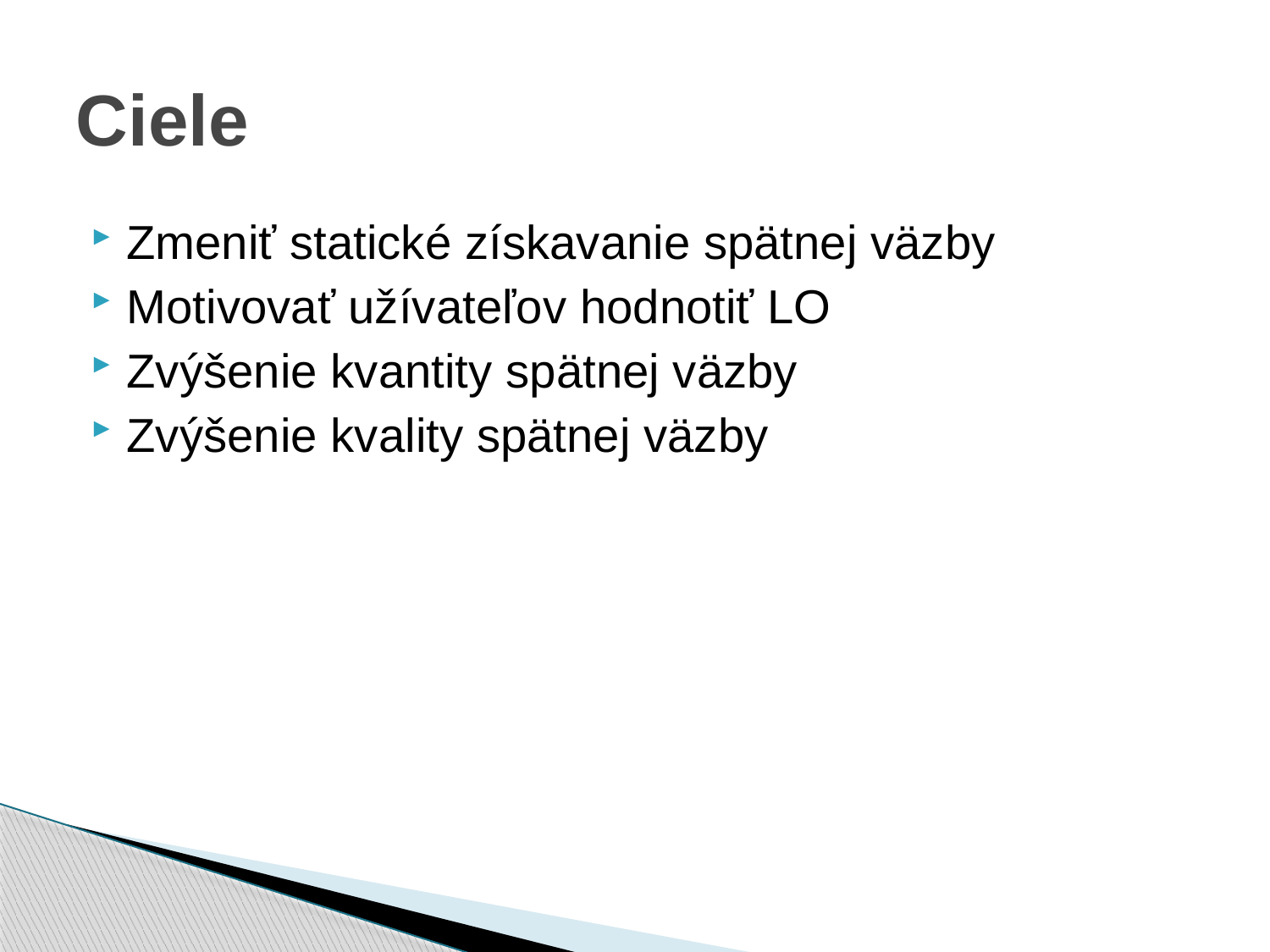

# Ciele
Zmeniť statické získavanie spätnej väzby
Motivovať užívateľov hodnotiť LO
Zvýšenie kvantity spätnej väzby
Zvýšenie kvality spätnej väzby